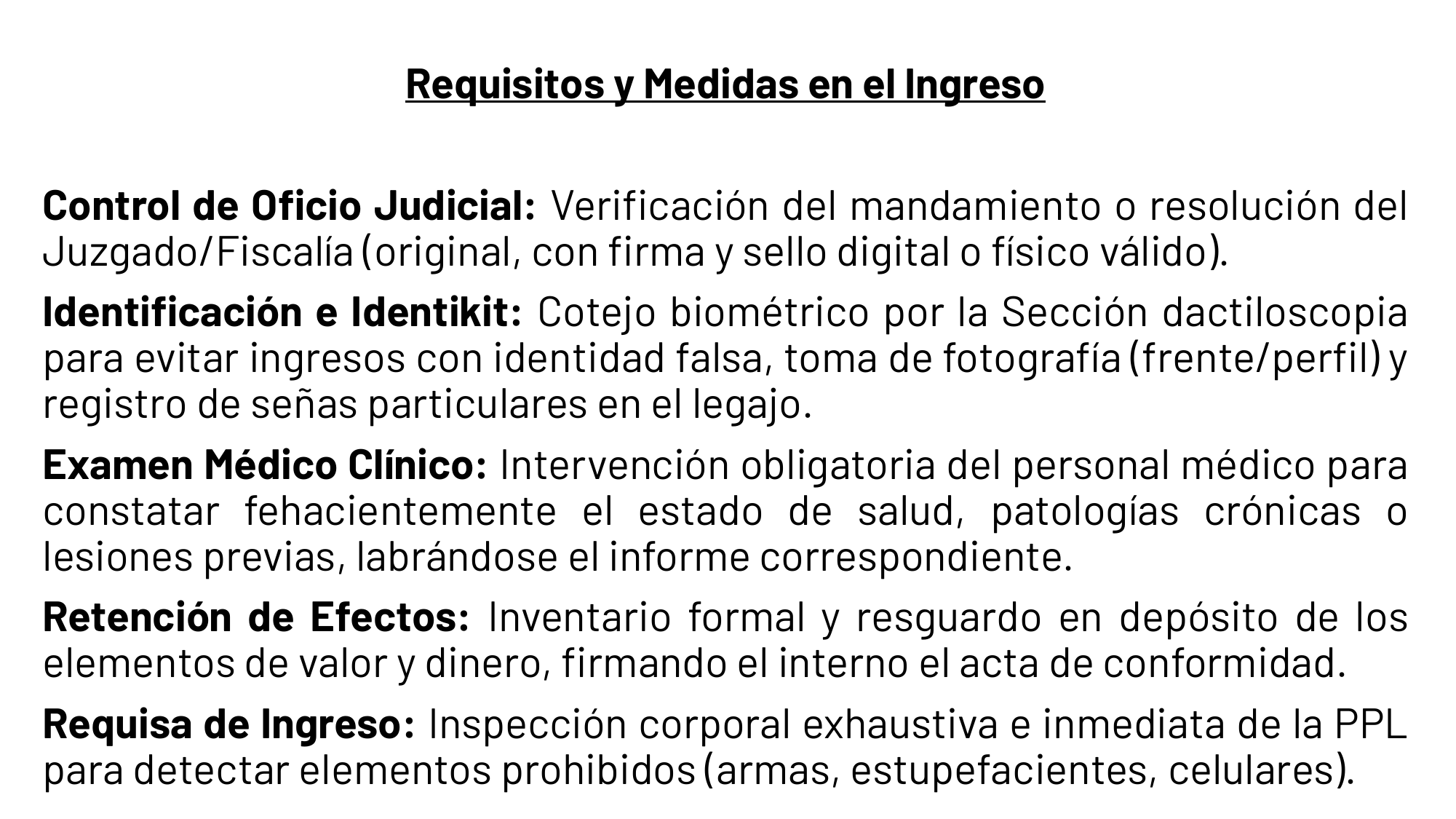

Requisitos y Medidas en el Ingreso

Control de Oficio Judicial: Verificación del mandamiento o resolución del Juzgado/Fiscalía (original, con firma y sello digital o físico válido).
Identificación e Identikit: Cotejo biométrico por la Sección dactiloscopia para evitar ingresos con identidad falsa, toma de fotografía (frente/perfil) y registro de señas particulares en el legajo.
Examen Médico Clínico: Intervención obligatoria del personal médico para constatar fehacientemente el estado de salud, patologías crónicas o lesiones previas, labrándose el informe correspondiente.
Retención de Efectos: Inventario formal y resguardo en depósito de los elementos de valor y dinero, firmando el interno el acta de conformidad.
Requisa de Ingreso: Inspección corporal exhaustiva e inmediata de la PPL para detectar elementos prohibidos (armas, estupefacientes, celulares).